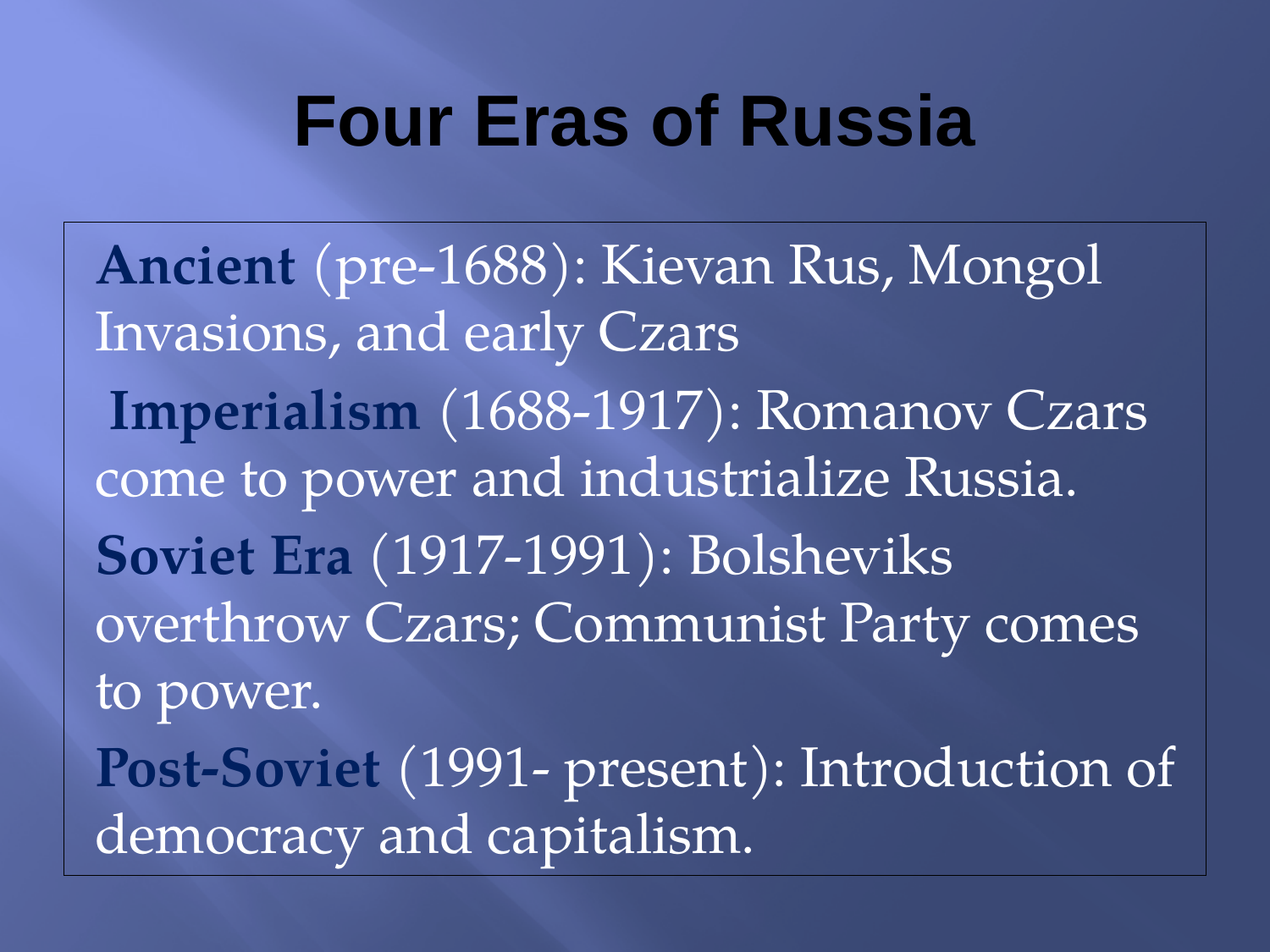

# Four Eras of Russia
Ancient (pre-1688): Kievan Rus, Mongol Invasions, and early Czars
 Imperialism (1688-1917): Romanov Czars come to power and industrialize Russia.
Soviet Era (1917-1991): Bolsheviks overthrow Czars; Communist Party comes to power.
Post-Soviet (1991- present): Introduction of democracy and capitalism.